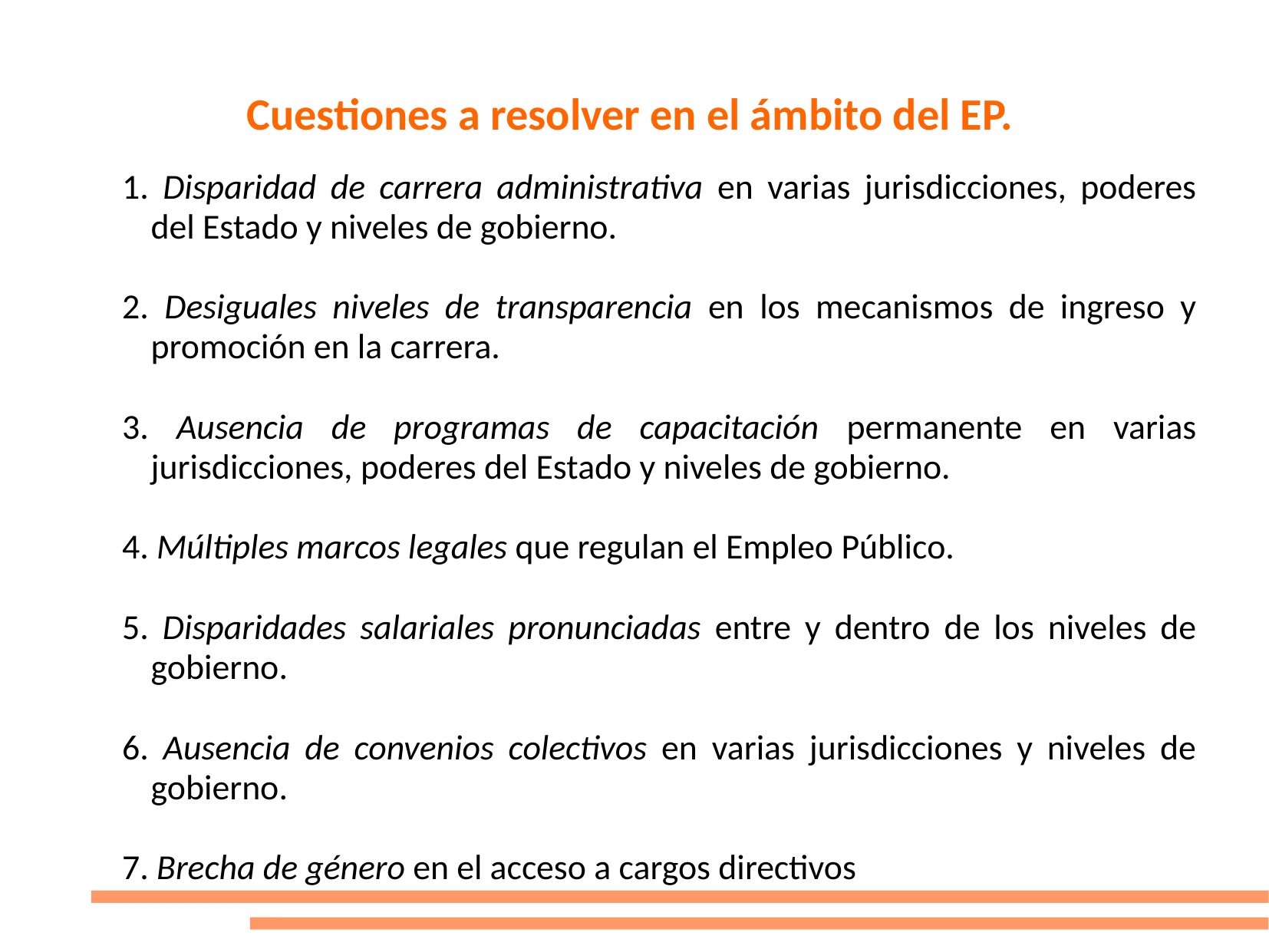

# Cuestiones a resolver en el ámbito del EP.
1. Disparidad de carrera administrativa en varias jurisdicciones, poderes del Estado y niveles de gobierno.

2. Desiguales niveles de transparencia en los mecanismos de ingreso y promoción en la carrera.

3. Ausencia de programas de capacitación permanente en varias jurisdicciones, poderes del Estado y niveles de gobierno.

4. Múltiples marcos legales que regulan el Empleo Público.

5. Disparidades salariales pronunciadas entre y dentro de los niveles de gobierno.

6. Ausencia de convenios colectivos en varias jurisdicciones y niveles de gobierno.

7. Brecha de género en el acceso a cargos directivos